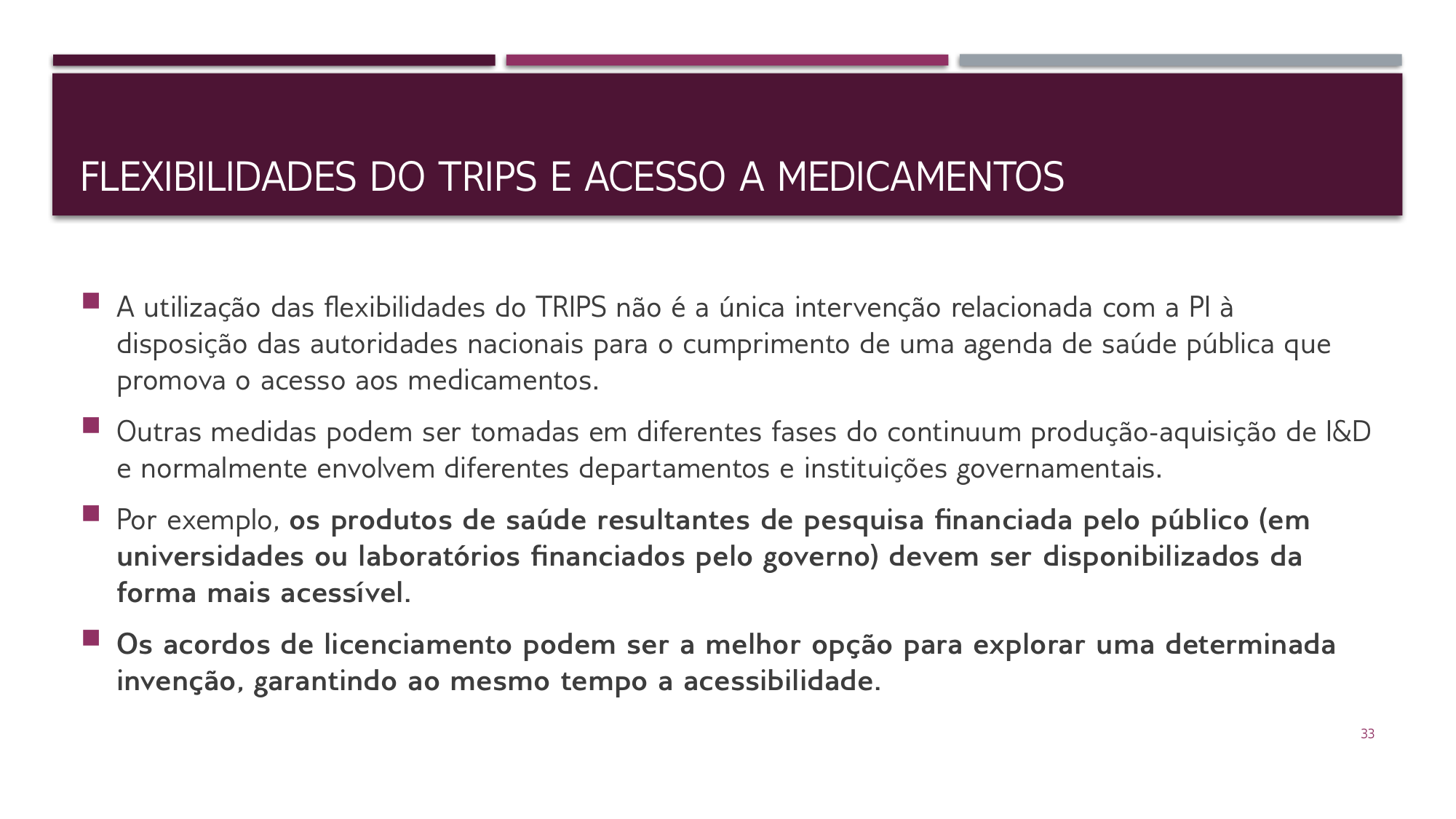

# FLEXIBILIDADES DO TRIPS E ACESSO A MEDICAMENTOS
A utilização das flexibilidades do TRIPS não é a única intervenção relacionada com a PI à disposição das autoridades nacionais para o cumprimento de uma agenda de saúde pública que promova o acesso aos medicamentos.
Outras medidas podem ser tomadas em diferentes fases do continuum produção-aquisição de I&D e normalmente envolvem diferentes departamentos e instituições governamentais.
Por exemplo, os produtos de saúde resultantes de pesquisa financiada pelo público (em universidades ou laboratórios financiados pelo governo) devem ser disponibilizados da forma mais acessível.
Os acordos de licenciamento podem ser a melhor opção para explorar uma determinada invenção, garantindo ao mesmo tempo a acessibilidade.
33